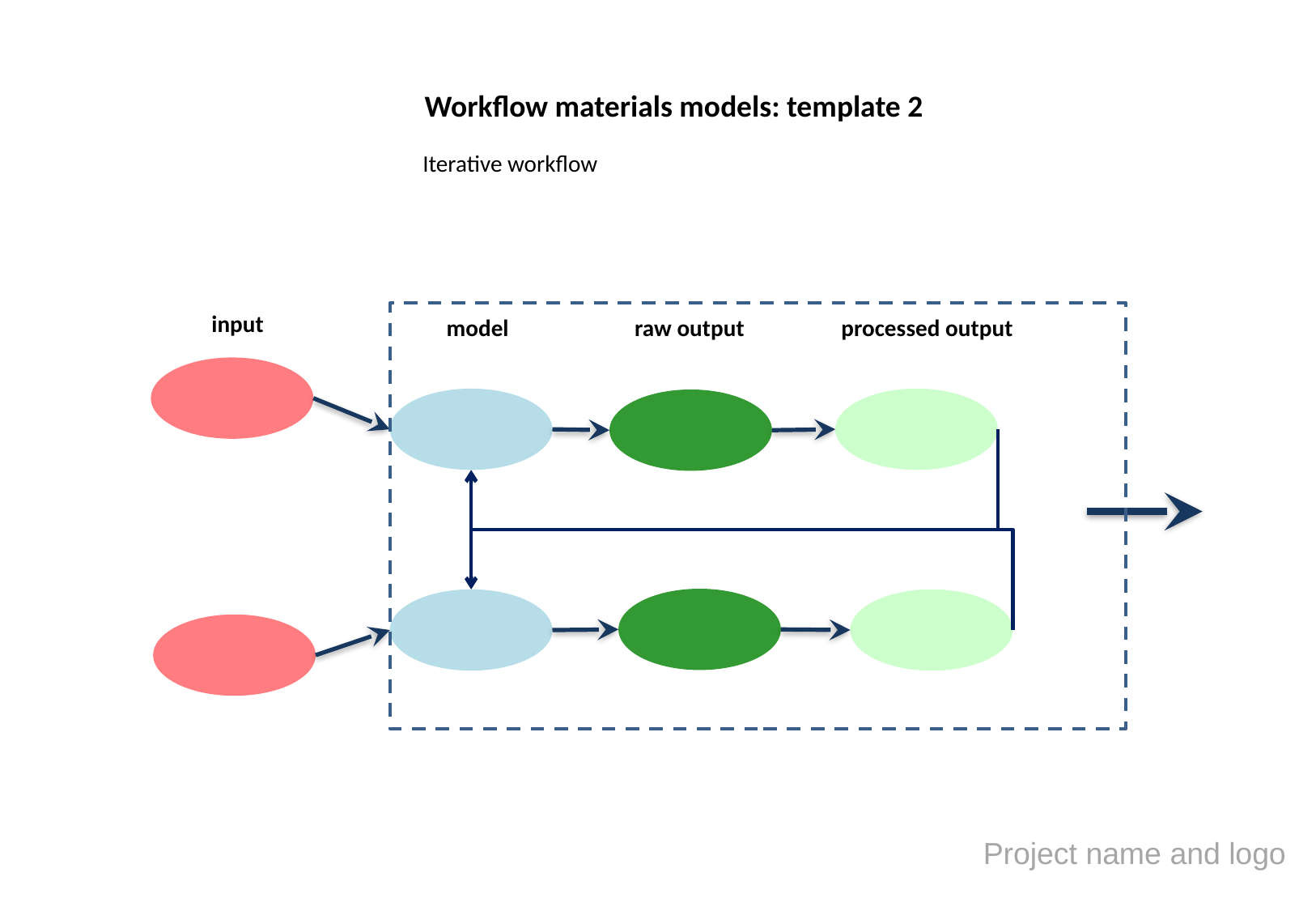

Workflow materials models: template 2
Iterative workflow

input

model
raw output
processed output

Project name and logo